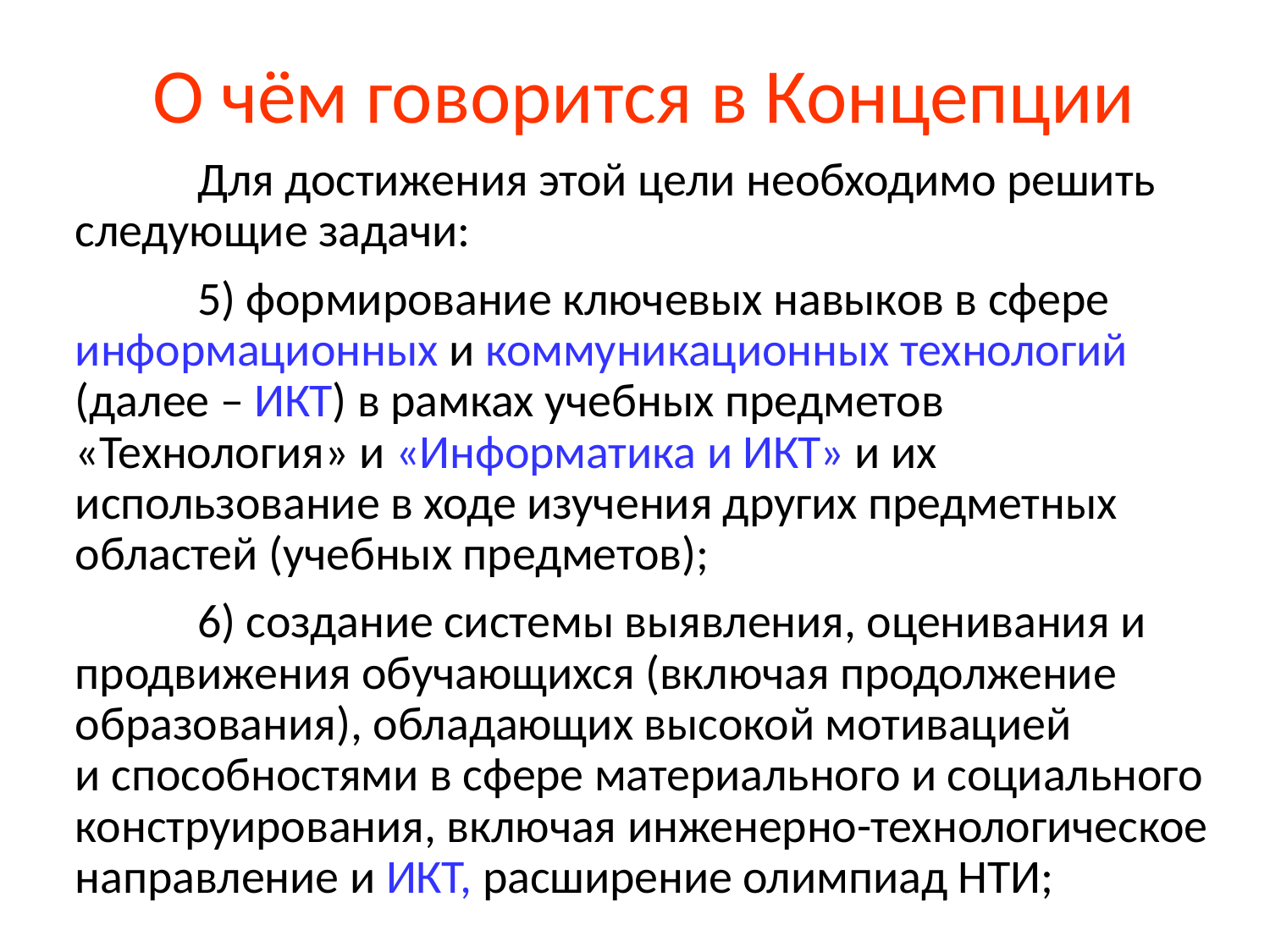

# О чём говорится в Концепции
	Для достижения этой цели необходимо решить следующие задачи:
	5) формирование ключевых навыков в сфере информационных и коммуникационных технологий (далее – ИКТ) в рамках учебных предметов «Технология» и «Информатика и ИКТ» и их использование в ходе изучения других предметных областей (учебных предметов);
	6) создание системы выявления, оценивания и продвижения обучающихся (включая продолжение образования), обладающих высокой мотивацией
и способностями в сфере материального и социального конструирования, включая инженерно-технологическое направление и ИКТ, расширение олимпиад НТИ;